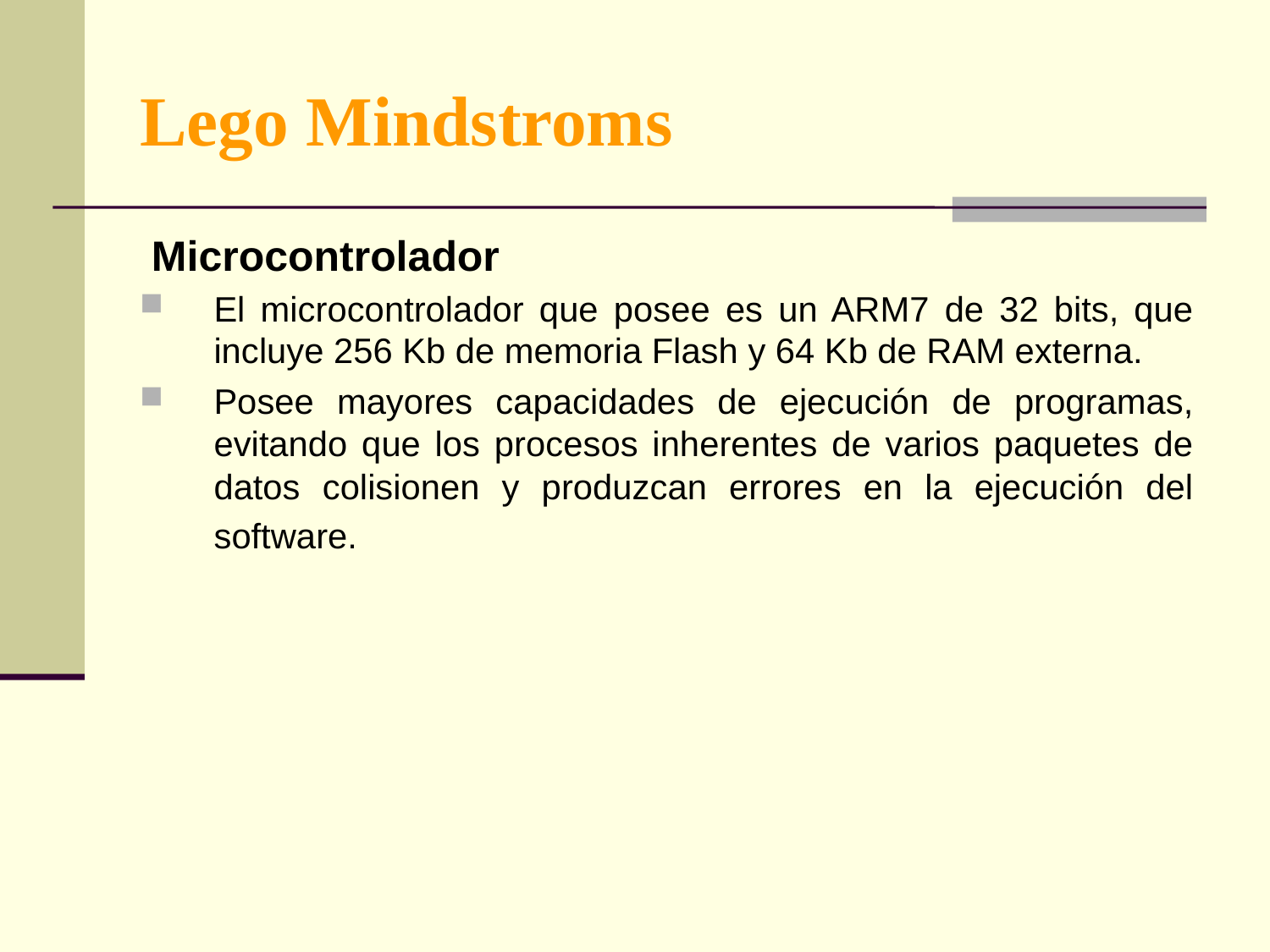

Lego Mindstroms
 Microcontrolador
El microcontrolador que posee es un ARM7 de 32 bits, que incluye 256 Kb de memoria Flash y 64 Kb de RAM externa.
Posee mayores capacidades de ejecución de programas, evitando que los procesos inherentes de varios paquetes de datos colisionen y produzcan errores en la ejecución del software.